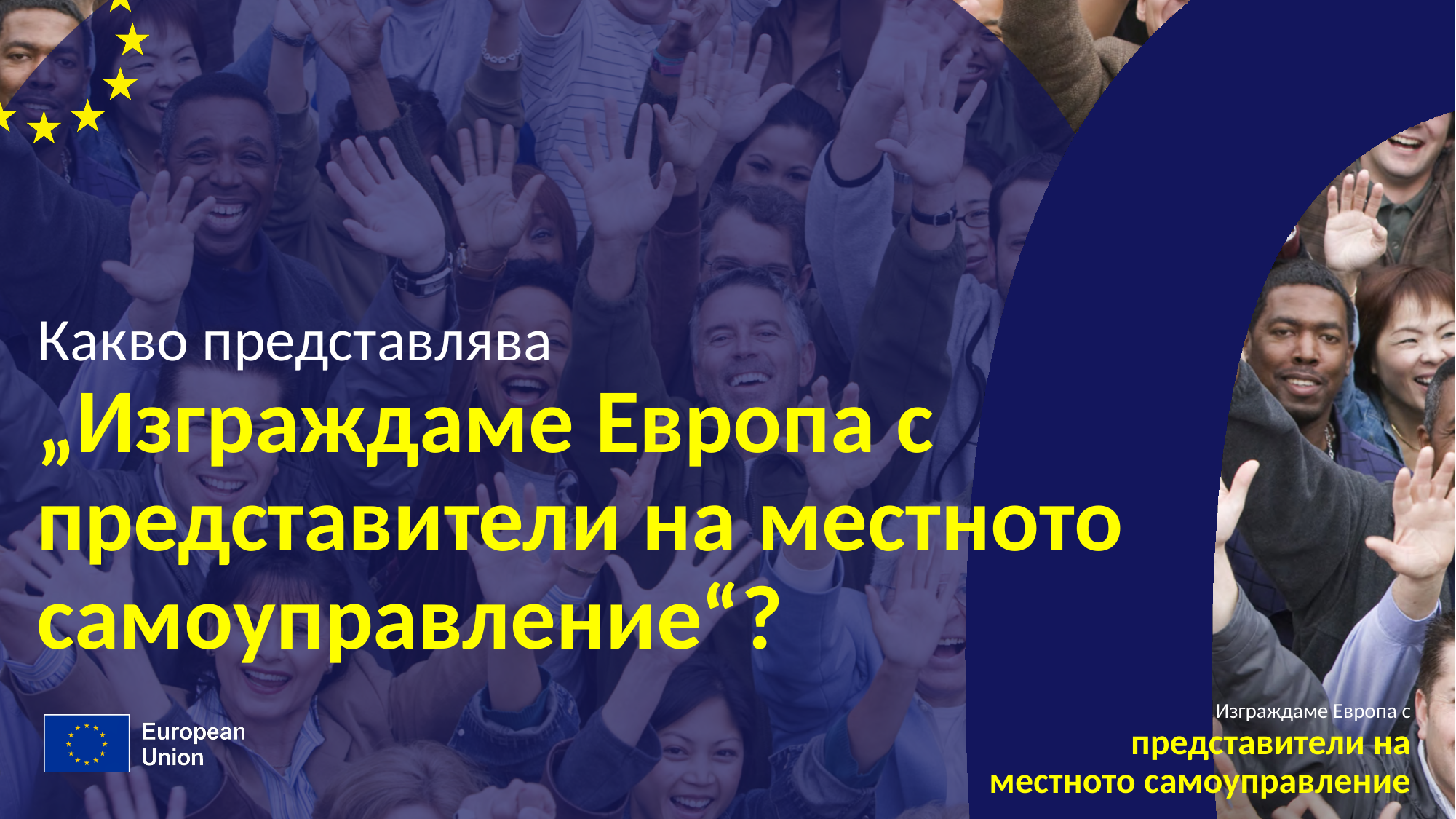

# Какво представлява
„Изграждаме Европа с представители на местното самоуправление“?
Изграждаме Европа с
представители на
местното самоуправление